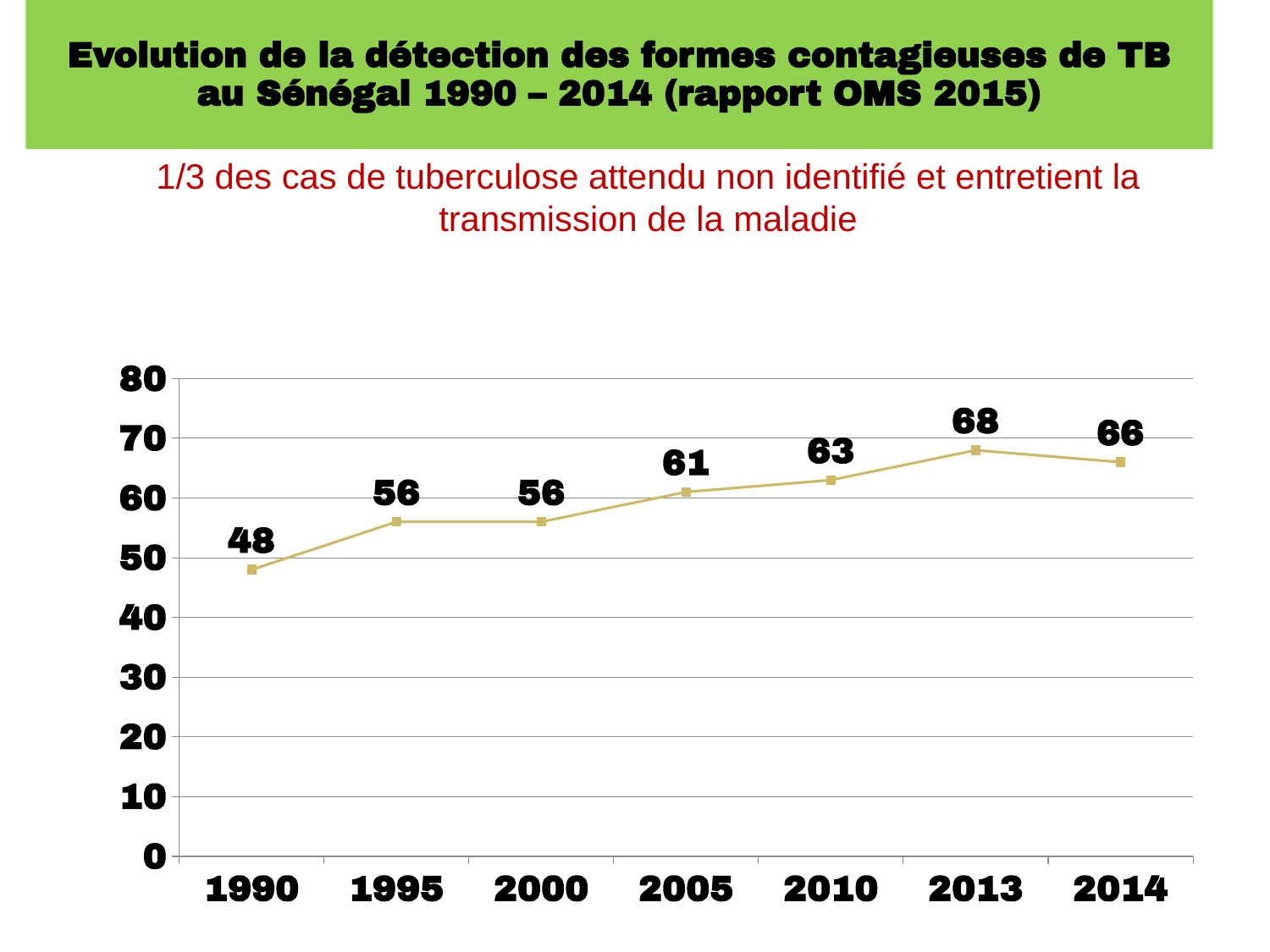

# Evolution de la détection des formes contagieuses de TB au Sénégal 1990 – 2014 (rapport OMS 2015)
1/3 des cas de tuberculose attendu non identifié et entretient la transmission de la maladie

### Chart

| Category | Taux de détection des formes contagieuses  |
|---|---|
| 1990 | 48.0 |
| 1995 | 56.0 |
| 2000 | 56.0 |
| 2005 | 61.0 |
| 2010 | 63.0 |
| 2013 | 68.0 |
| 2014 | 66.0 |